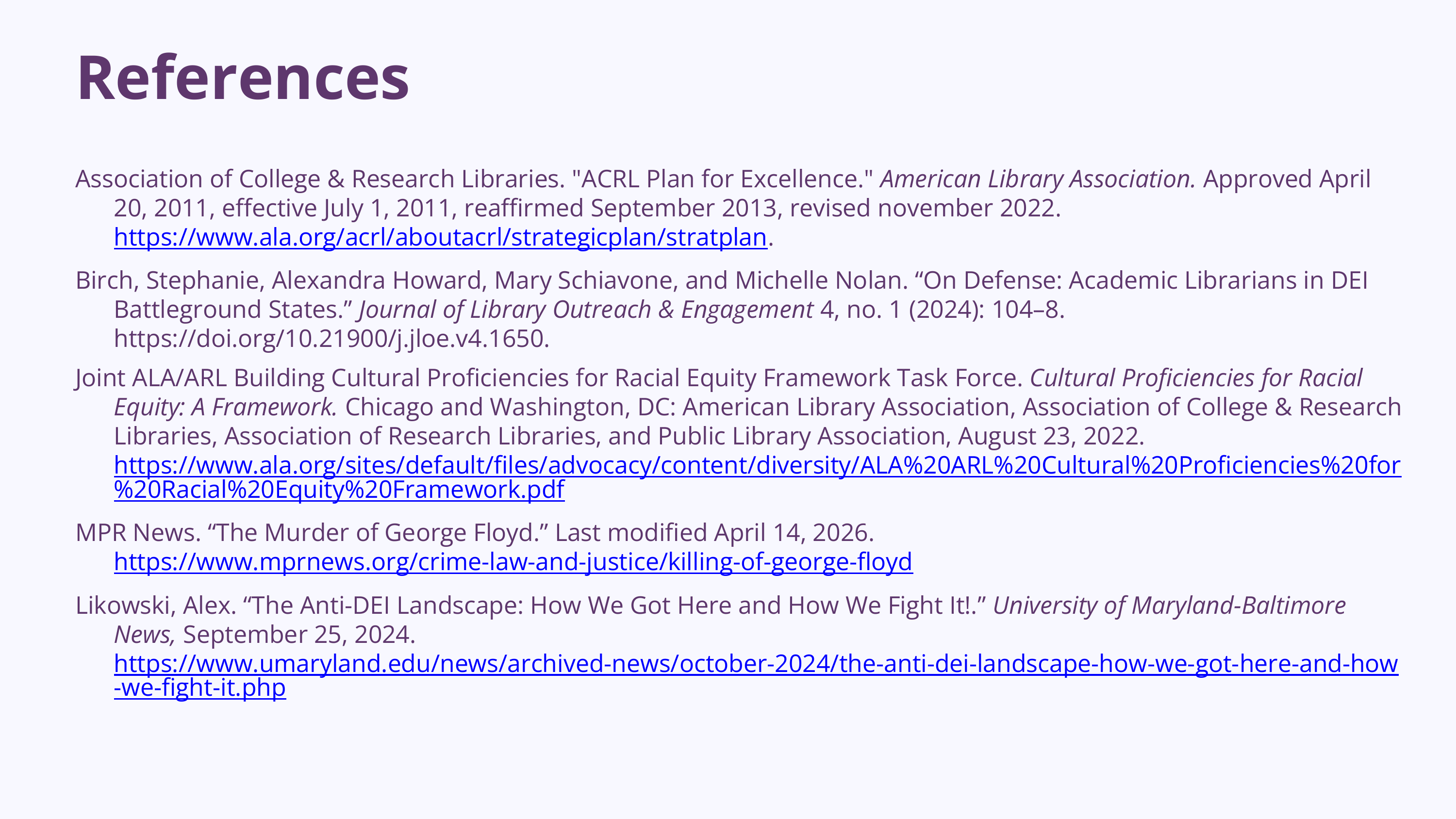

References
Association of College & Research Libraries. "ACRL Plan for Excellence." American Library Association. Approved April 20, 2011, effective July 1, 2011, reaffirmed September 2013, revised november 2022. https://www.ala.org/acrl/aboutacrl/strategicplan/stratplan.
Birch, Stephanie, Alexandra Howard, Mary Schiavone, and Michelle Nolan. “On Defense: Academic Librarians in DEI Battleground States.” Journal of Library Outreach & Engagement 4, no. 1 (2024): 104–8. https://doi.org/10.21900/j.jloe.v4.1650.
Joint ALA/ARL Building Cultural Proficiencies for Racial Equity Framework Task Force. Cultural Proficiencies for Racial Equity: A Framework. Chicago and Washington, DC: American Library Association, Association of College & Research Libraries, Association of Research Libraries, and Public Library Association, August 23, 2022. https://www.ala.org/sites/default/files/advocacy/content/diversity/ALA%20ARL%20Cultural%20Proficiencies%20for%20Racial%20Equity%20Framework.pdf
MPR News. “The Murder of George Floyd.” Last modified April 14, 2026. https://www.mprnews.org/crime-law-and-justice/killing-of-george-floyd
Likowski, Alex. “The Anti-DEI Landscape: How We Got Here and How We Fight It!.” University of Maryland-Baltimore News, September 25, 2024. https://www.umaryland.edu/news/archived-news/october-2024/the-anti-dei-landscape-how-we-got-here-and-how-we-fight-it.php